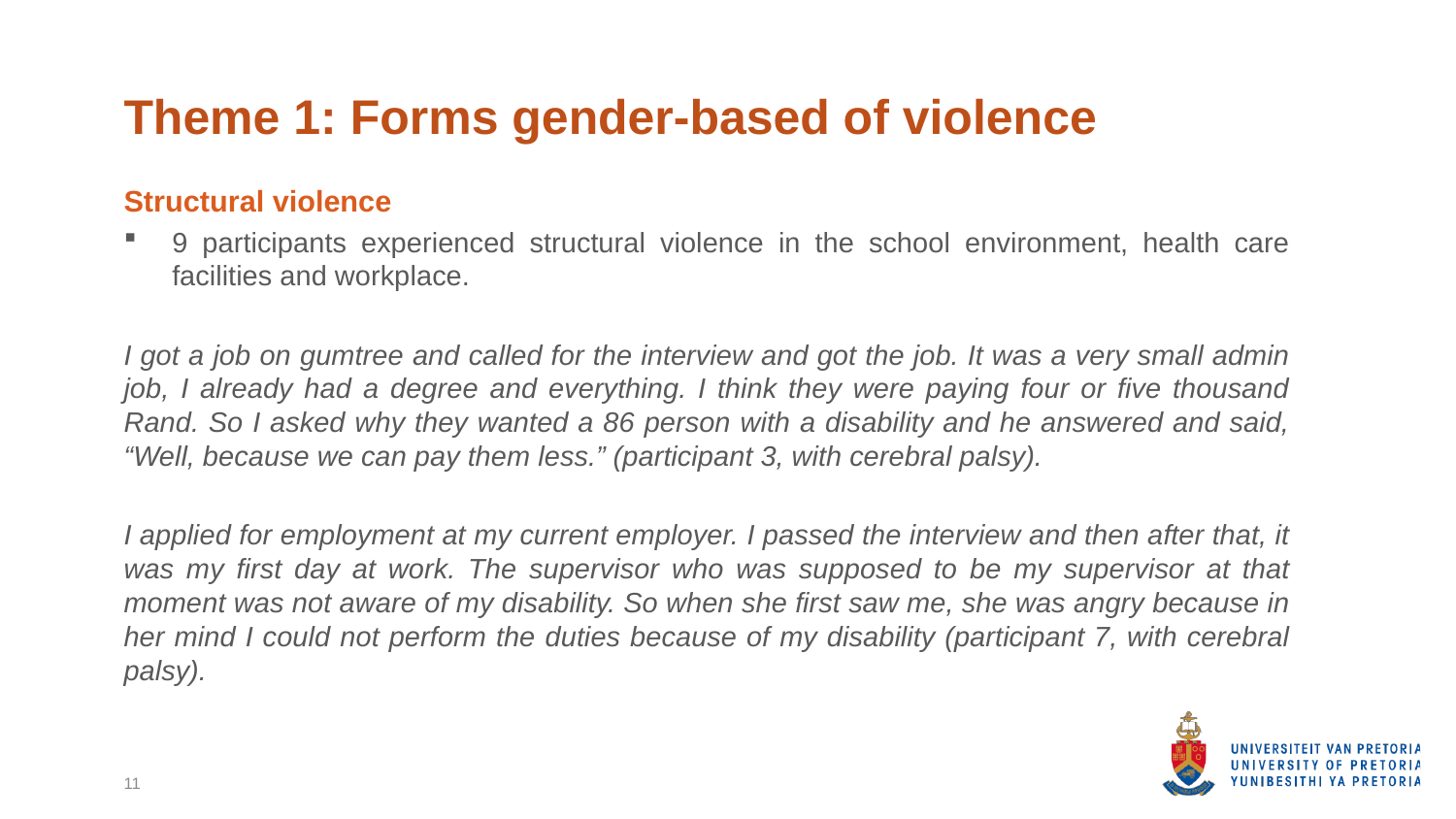

# Theme 1: Forms gender-based of violence
Structural violence
9 participants experienced structural violence in the school environment, health care facilities and workplace.

I got a job on gumtree and called for the interview and got the job. It was a very small admin job, I already had a degree and everything. I think they were paying four or five thousand Rand. So I asked why they wanted a 86 person with a disability and he answered and said, “Well, because we can pay them less.” (participant 3, with cerebral palsy).

I applied for employment at my current employer. I passed the interview and then after that, it was my first day at work. The supervisor who was supposed to be my supervisor at that moment was not aware of my disability. So when she first saw me, she was angry because in her mind I could not perform the duties because of my disability (participant 7, with cerebral palsy).